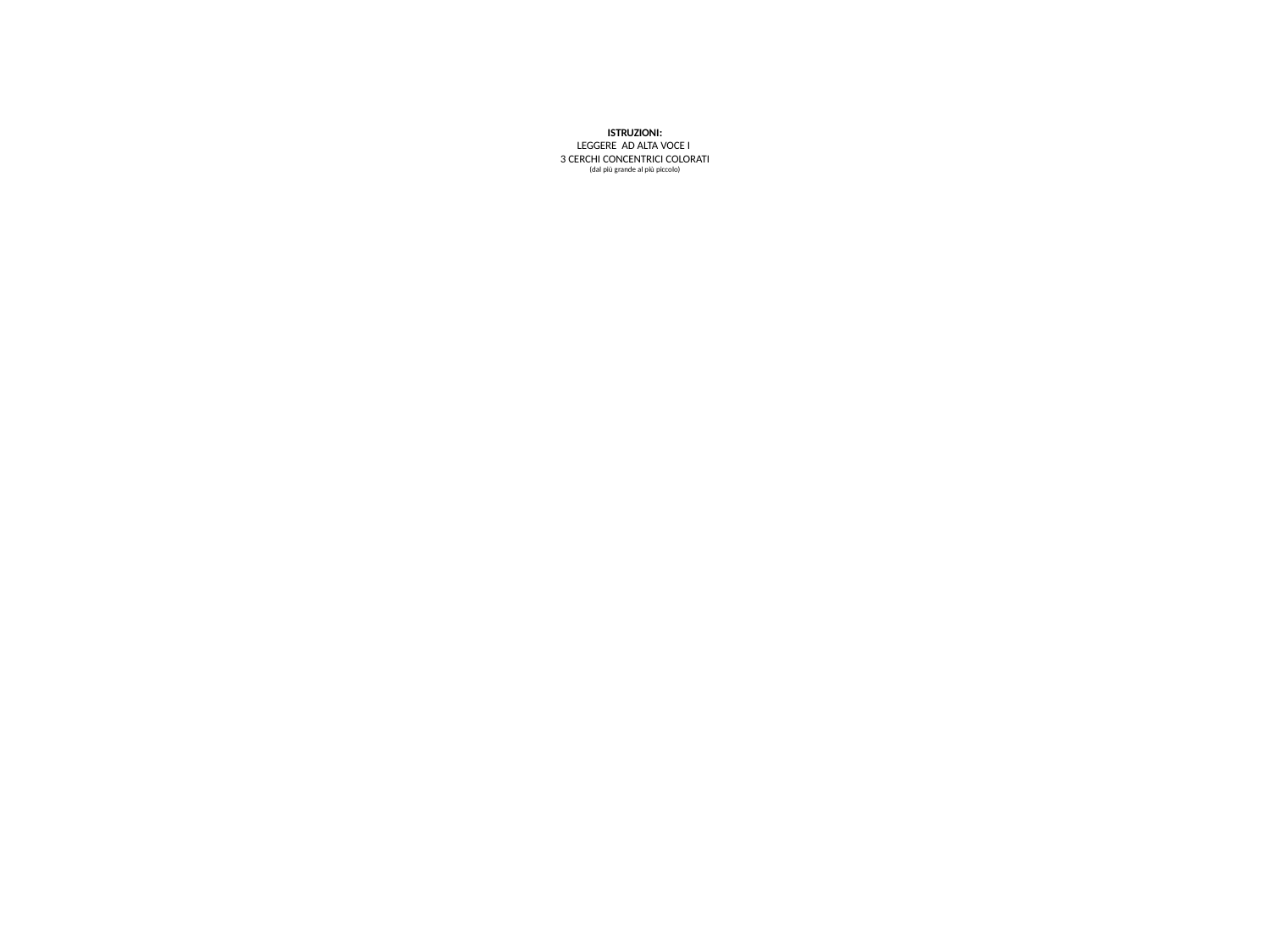

# ISTRUZIONI: LEGGERE  AD ALTA VOCE I 3 CERCHI CONCENTRICI COLORATI (dal più grande al più piccolo)